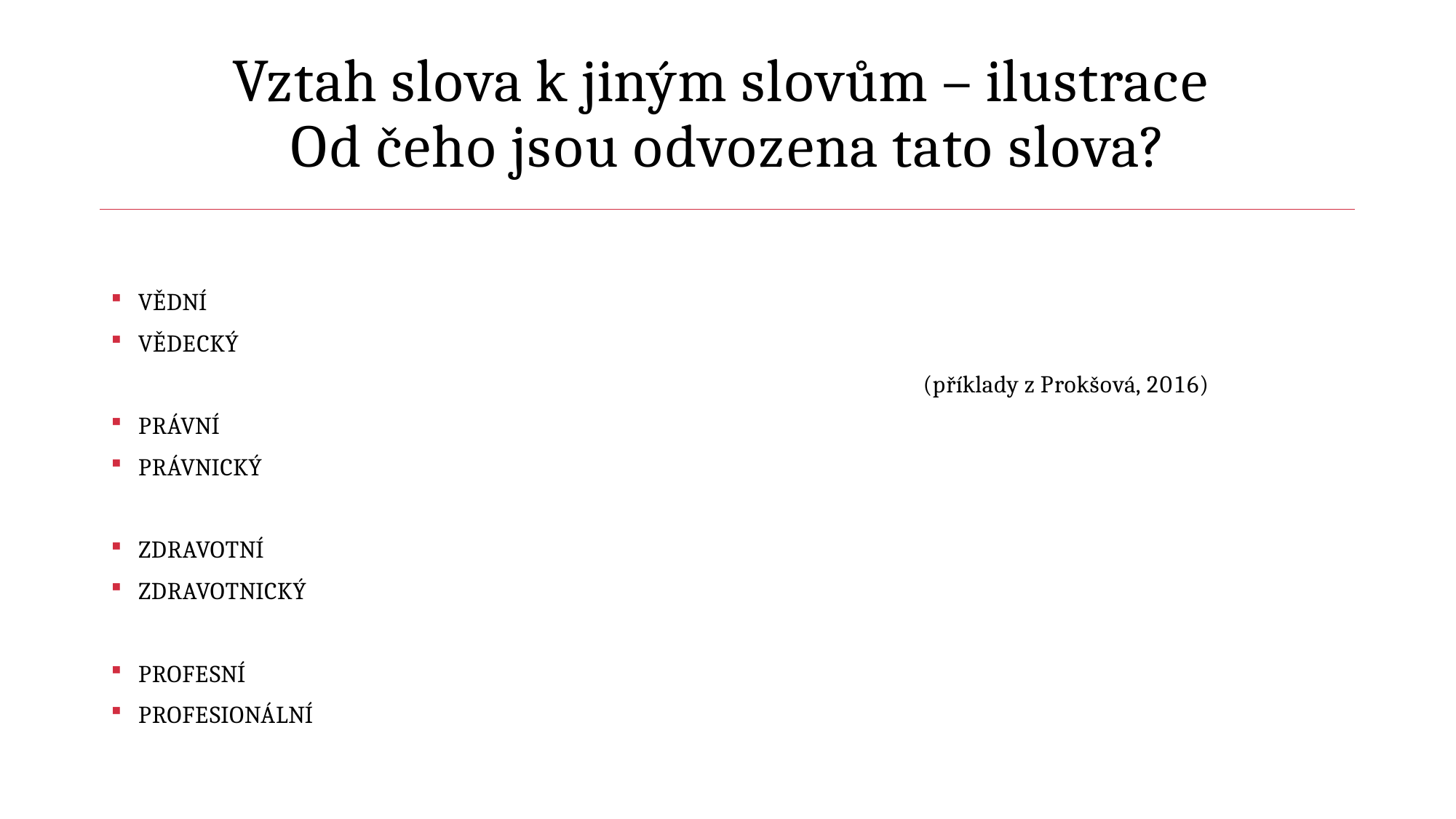

# Vztah slova k jiným slovům – ilustrace Od čeho jsou odvozena tato slova?

VĚDNÍ
VĚDECKÝ
                                                                                                                                                          (příklady z Prokšová, 2016)
PRÁVNÍ
PRÁVNICKÝ

ZDRAVOTNÍ
ZDRAVOTNICKÝ

PROFESNÍ
PROFESIONÁLNÍ